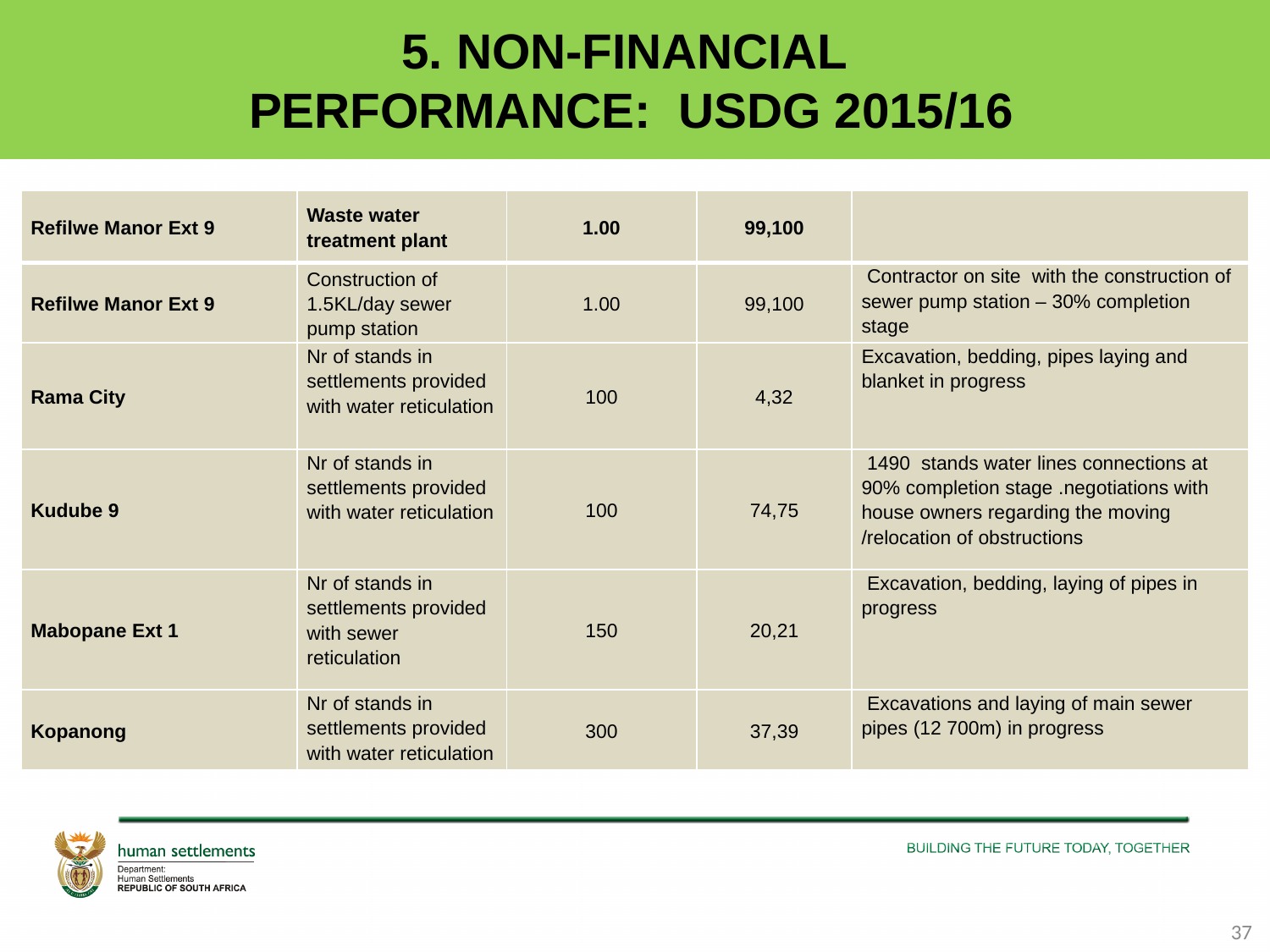

# 5. NON-FINANCIAL PERFORMANCE:  USDG 2015/16

| Refilwe Manor Ext 9 | Waste water treatment plant | 1.00 | 99,100 |  |
| --- | --- | --- | --- | --- |
| Refilwe Manor Ext 9 | Construction of 1.5KL/day sewer pump station | 1.00 | 99,100 | Contractor on site with the construction of sewer pump station – 30% completion stage |
| Rama City | Nr of stands in settlements provided with water reticulation | 100 | 4,32 | Excavation, bedding, pipes laying and blanket in progress |
| Kudube 9 | Nr of stands in settlements provided with water reticulation | 100 | 74,75 | 1490 stands water lines connections at 90% completion stage .negotiations with house owners regarding the moving /relocation of obstructions |
| Mabopane Ext 1 | Nr of stands in settlements provided with sewer reticulation | 150 | 20,21 | Excavation, bedding, laying of pipes in progress |
| Kopanong | Nr of stands in settlements provided with water reticulation | 300 | 37,39 | Excavations and laying of main sewer pipes (12 700m) in progress |
37